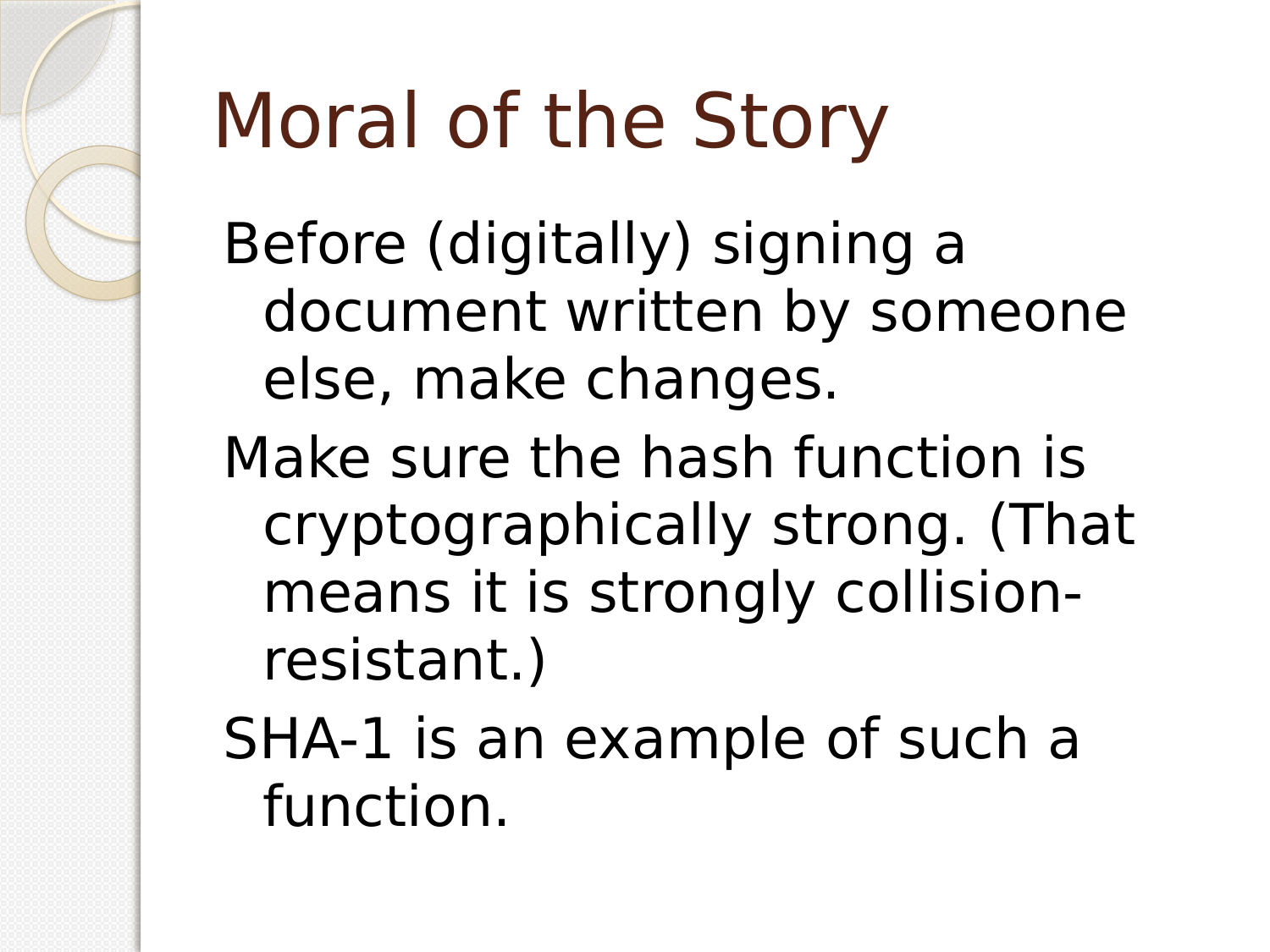

# Moral of the Story
Before (digitally) signing a document written by someone else, make changes.
Make sure the hash function is cryptographically strong. (That means it is strongly collision-resistant.)
SHA-1 is an example of such a function.